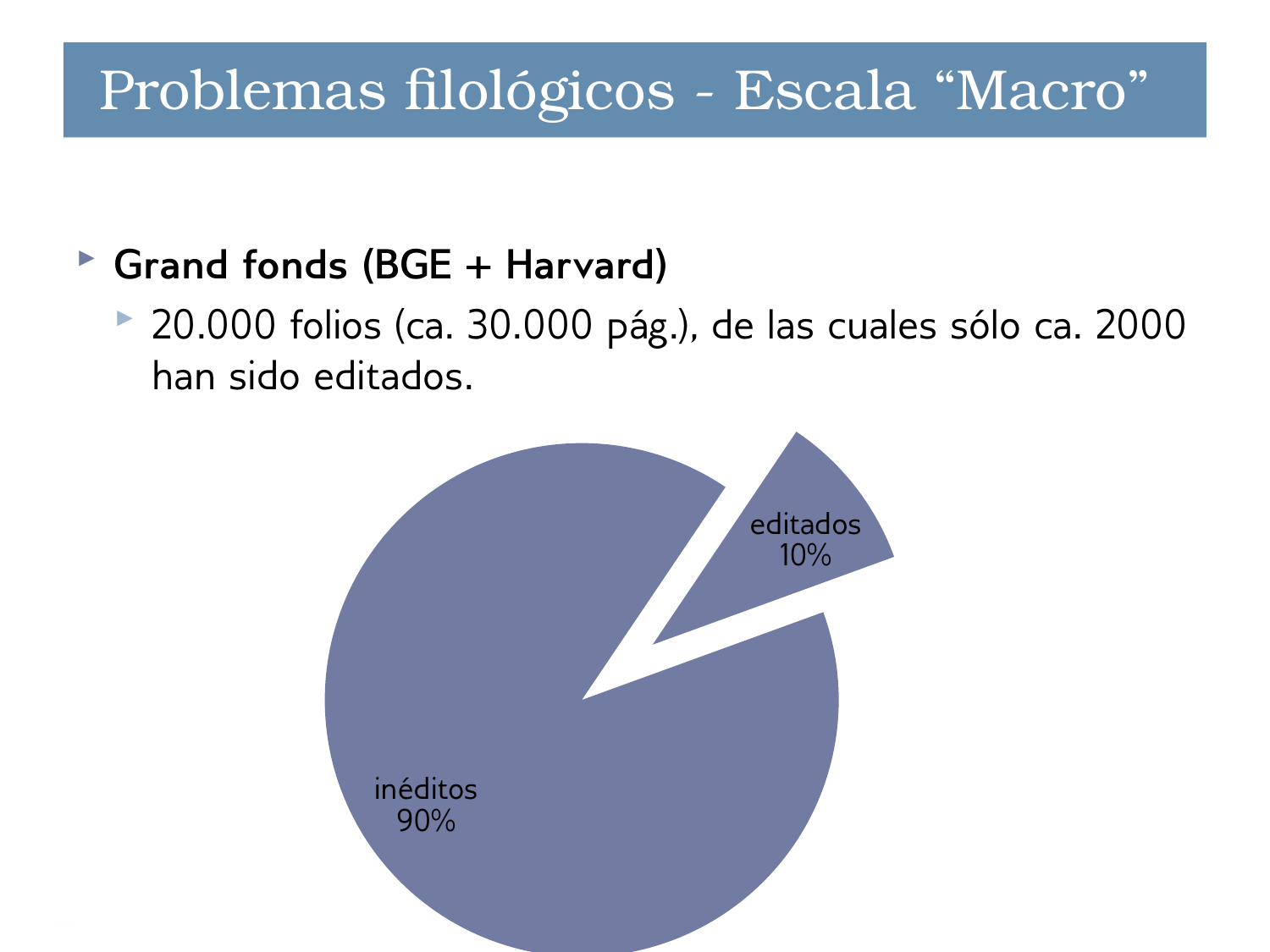

Problemas filológicos - Escala “Macro”
# Problemas filológicos - Escala “Macro”

Grand fonds (BGE + Harvard)
20.000 folios (ca. 30.000 pág.), de las cuales sólo ca. 2000 han sido editados.

### Chart

| Category | Sales |
|---|---|
| inéditos | 18000.0 |
| editados | 2000.0 |